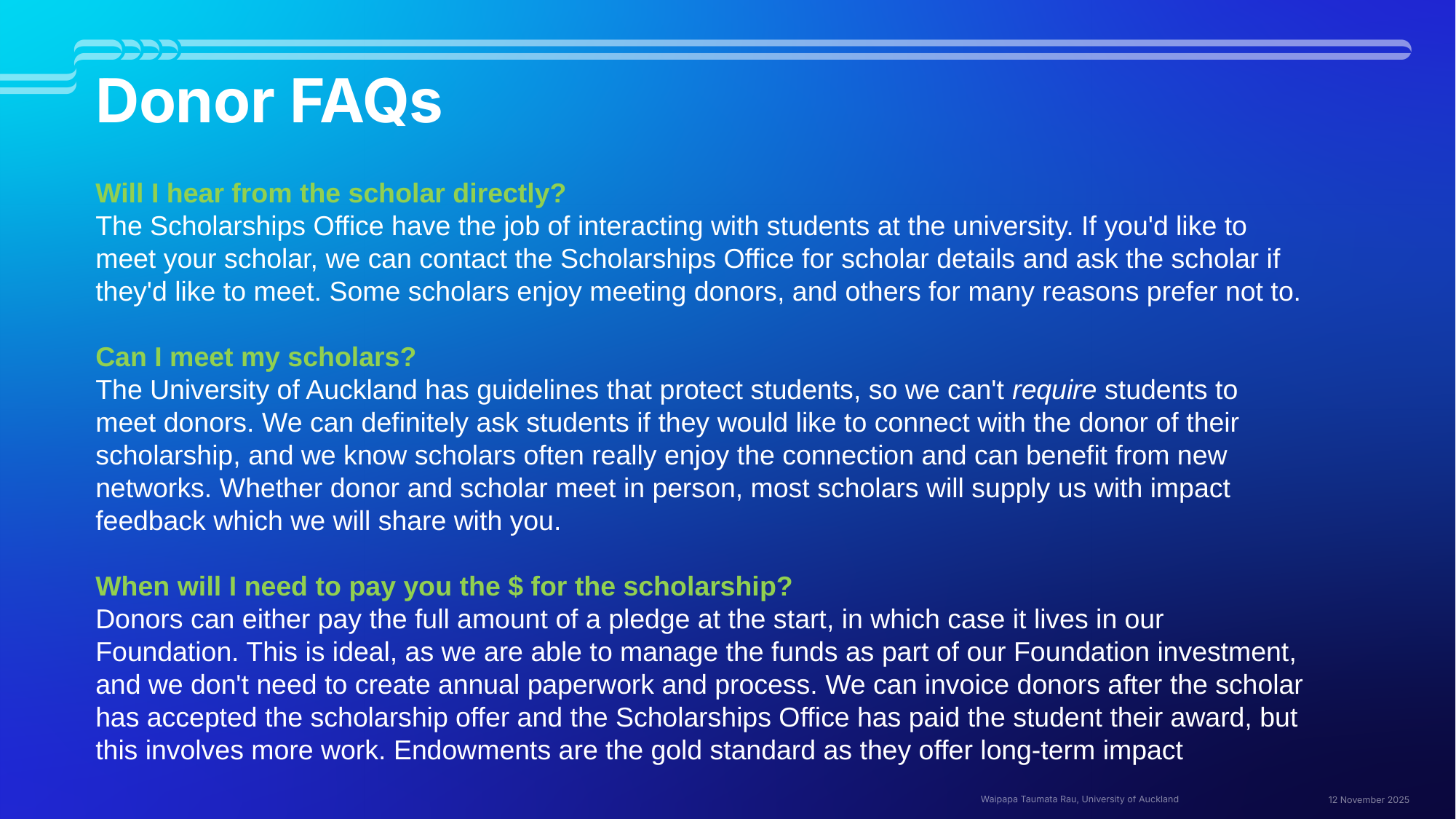

Donor FAQs
Will I hear from the scholar directly?
The Scholarships Office have the job of interacting with students at the university. If you'd like to meet your scholar, we can contact the Scholarships Office for scholar details and ask the scholar if they'd like to meet. Some scholars enjoy meeting donors, and others for many reasons prefer not to.

Can I meet my scholars?
The University of Auckland has guidelines that protect students, so we can't require students to meet donors. We can definitely ask students if they would like to connect with the donor of their scholarship, and we know scholars often really enjoy the connection and can benefit from new networks. Whether donor and scholar meet in person, most scholars will supply us with impact feedback which we will share with you.

When will I need to pay you the $ for the scholarship?
Donors can either pay the full amount of a pledge at the start, in which case it lives in our Foundation. This is ideal, as we are able to manage the funds as part of our Foundation investment, and we don't need to create annual paperwork and process. We can invoice donors after the scholar has accepted the scholarship offer and the Scholarships Office has paid the student their award, but this involves more work. Endowments are the gold standard as they offer long-term impact

12 November 2025